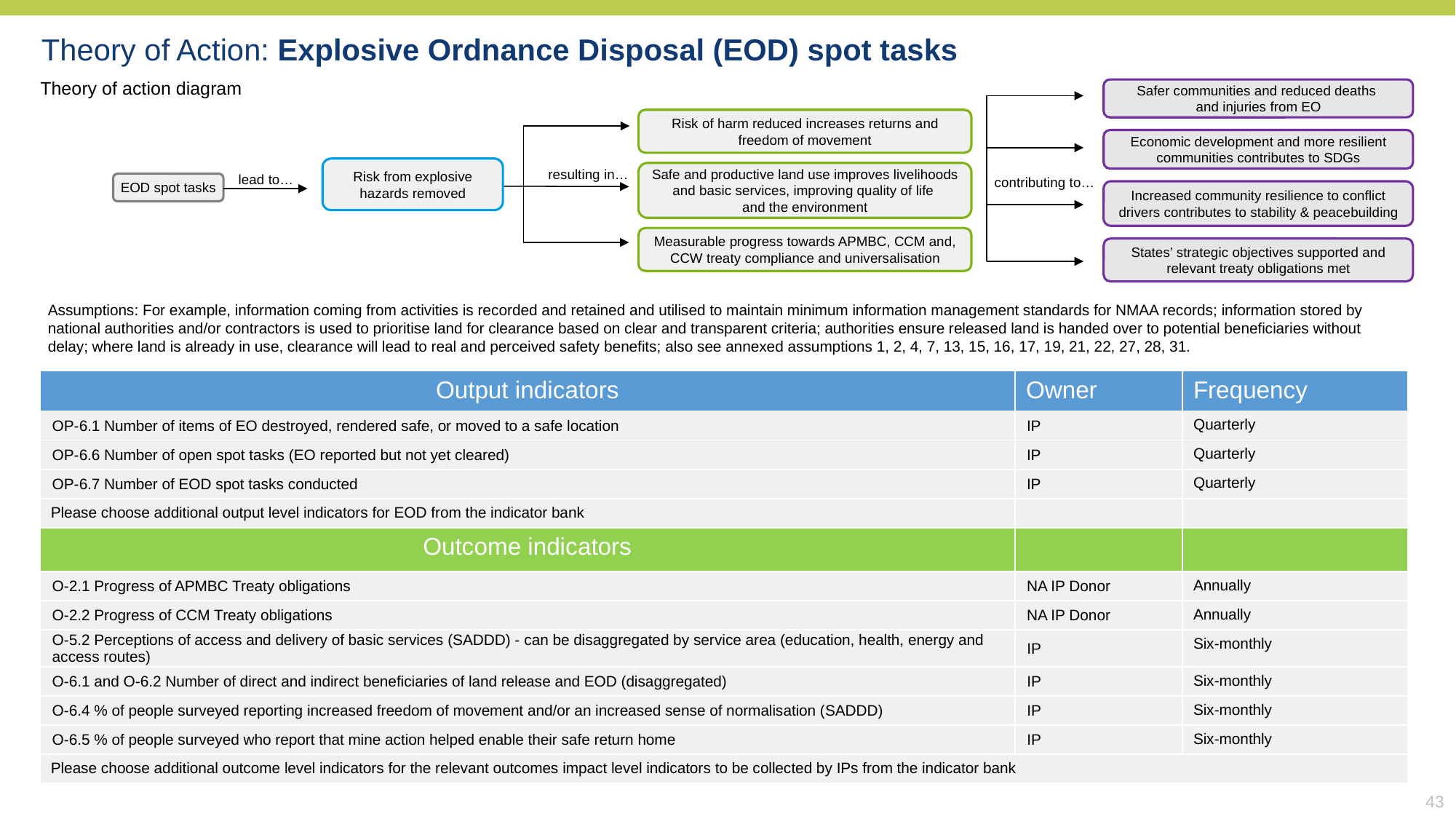

Theory of Action: Explosive Ordnance Disposal (EOD) spot tasks
Theory of action diagram
Safer communities and reduced deaths
and injuries from EO
Risk of harm reduced increases returns and freedom of movement
Economic development and more resilient communities contributes to SDGs
Risk from explosive hazards removed
resulting in…
contributing to…
Safe and productive land use improves livelihoods and basic services, improving quality of life
and the environment
lead to…
EOD spot tasks
Increased community resilience to conflict drivers contributes to stability & peacebuilding
Measurable progress towards APMBC, CCM and, CCW treaty compliance and universalisation
States’ strategic objectives supported and relevant treaty obligations met
Assumptions: For example, information coming from activities is recorded and retained and utilised to maintain minimum information management standards for NMAA records; information stored by national authorities and/or contractors is used to prioritise land for clearance based on clear and transparent criteria; authorities ensure released land is handed over to potential beneficiaries without delay; where land is already in use, clearance will lead to real and perceived safety benefits; also see annexed assumptions 1, 2, 4, 7, 13, 15, 16, 17, 19, 21, 22, 27, 28, 31.
| Output indicators | Owner | Frequency |
| --- | --- | --- |
| OP-6.1 Number of items of EO destroyed, rendered safe, or moved to a safe location | IP | Quarterly |
| OP-6.6 Number of open spot tasks (EO reported but not yet cleared) | IP | Quarterly |
| OP-6.7 Number of EOD spot tasks conducted | IP | Quarterly |
| Please choose additional output level indicators for EOD from the indicator bank |  |  |
| Outcome indicators |  |  |
| O-2.1 Progress of APMBC Treaty obligations | NA IP Donor | Annually |
| O-2.2 Progress of CCM Treaty obligations | NA IP Donor | Annually |
| O-5.2 Perceptions of access and delivery of basic services (SADDD) - can be disaggregated by service area (education, health, energy and access routes) | IP | Six-monthly |
| O-6.1 and O-6.2 Number of direct and indirect beneficiaries of land release and EOD (disaggregated) | IP | Six-monthly |
| O-6.4 % of people surveyed reporting increased freedom of movement and/or an increased sense of normalisation (SADDD) | IP | Six-monthly |
| O-6.5 % of people surveyed who report that mine action helped enable their safe return home | IP | Six-monthly |
| Please choose additional outcome level indicators for the relevant outcomes impact level indicators to be collected by IPs from the indicator bank |  |  |

43